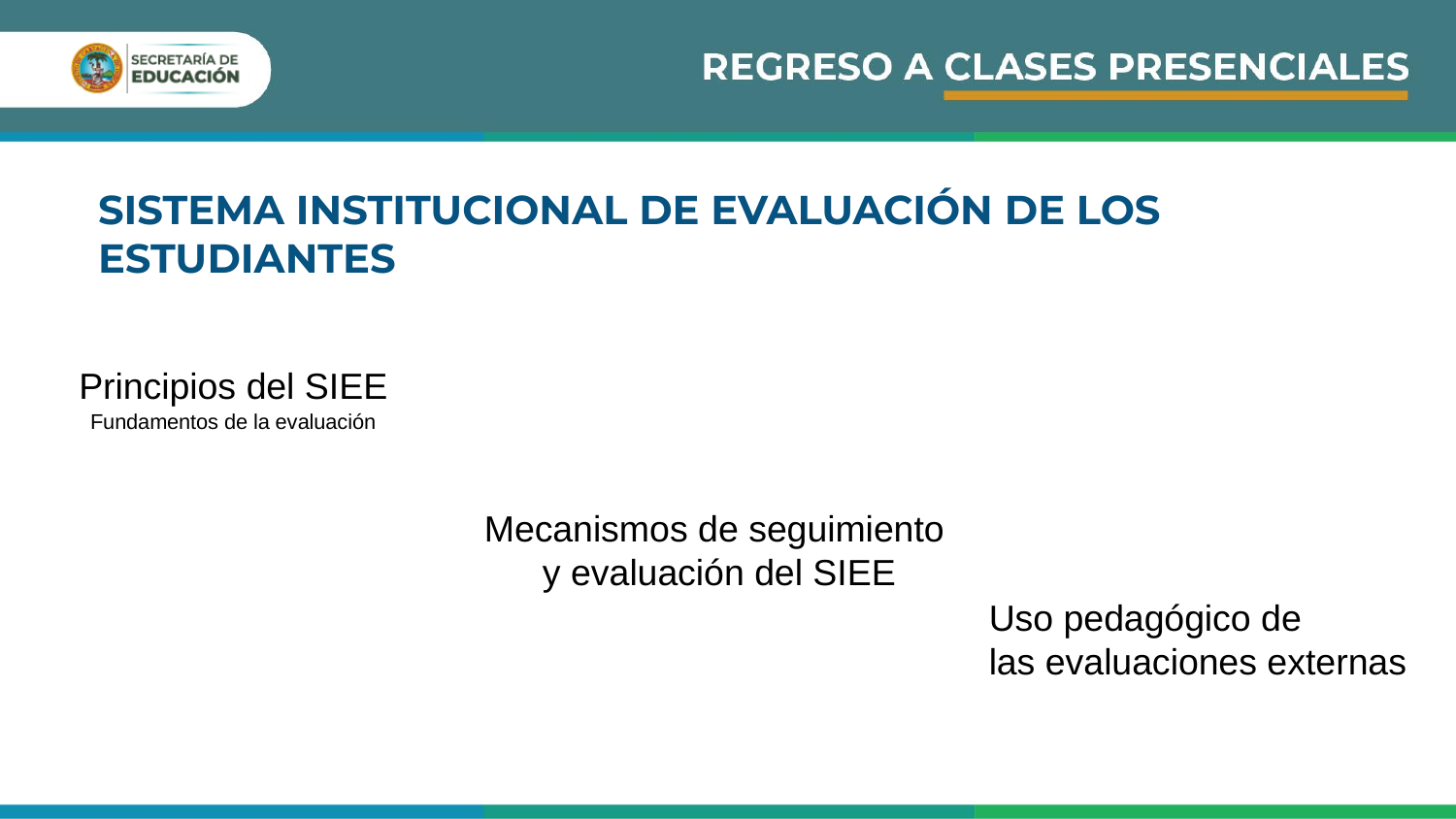

SISTEMA INSTITUCIONAL DE EVALUACIÓN DE LOS ESTUDIANTES
Principios del SIEE
Fundamentos de la evaluación
Mecanismos de seguimiento
y evaluación del SIEE
Uso pedagógico de
las evaluaciones externas